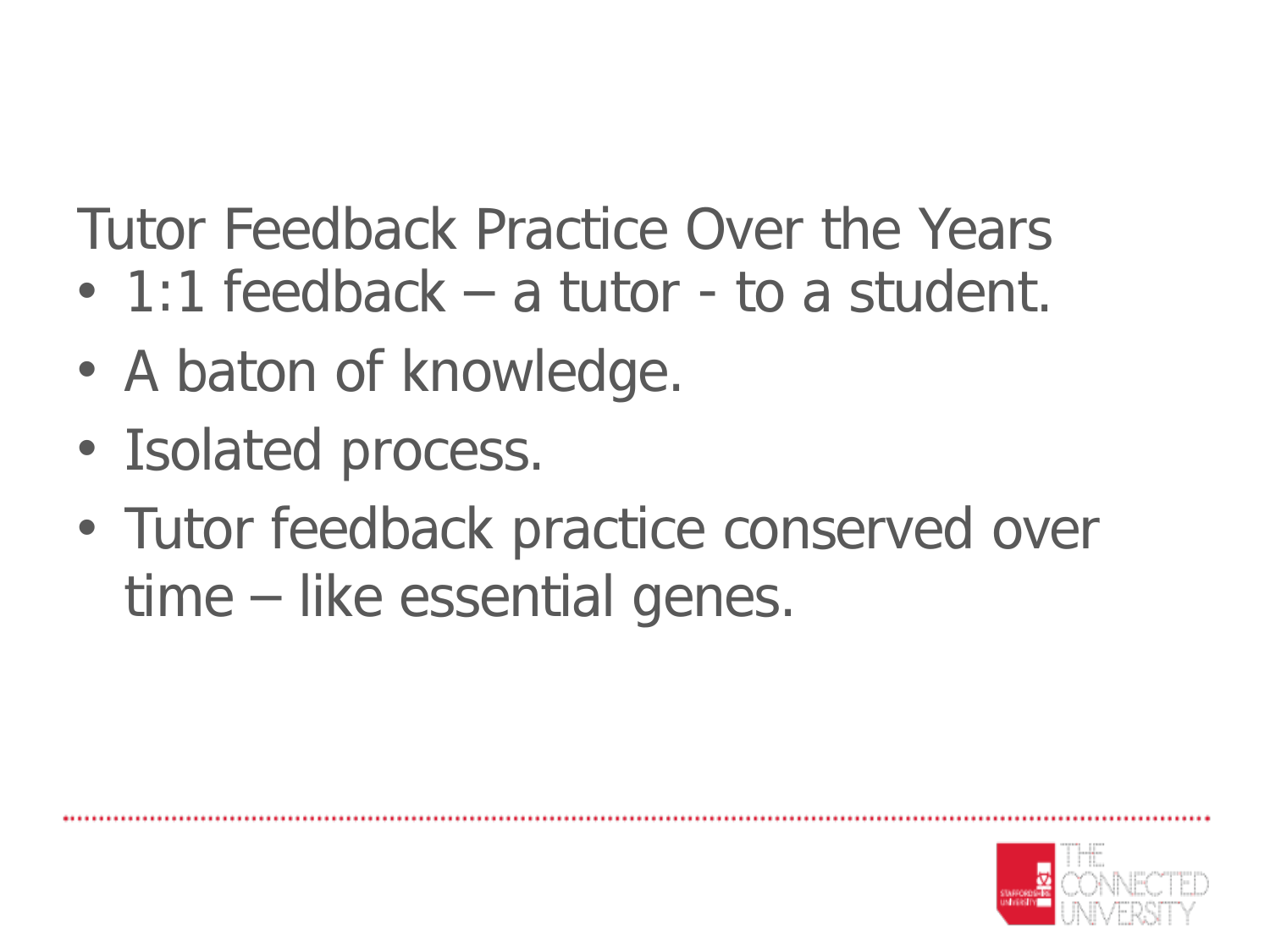

# Tutor Feedback Practice Over the Years
1:1 feedback – a tutor - to a student.
A baton of knowledge.
Isolated process.
Tutor feedback practice conserved over time – like essential genes.